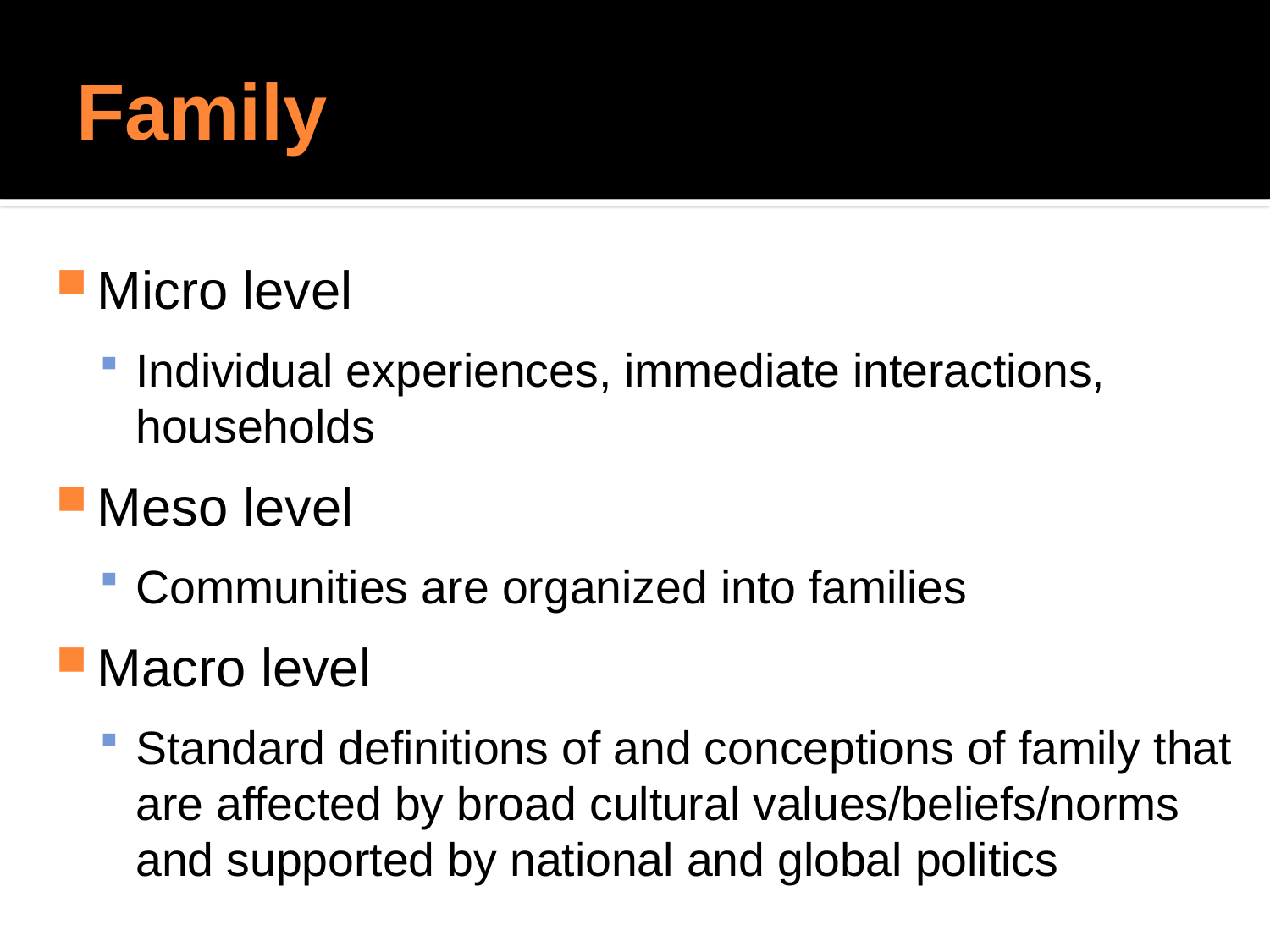

# Family
Do Sociologists Ask?
Micro level
Individual experiences, immediate interactions, households
Meso level
Communities are organized into families
Macro level
Standard definitions of and conceptions of family that are affected by broad cultural values/beliefs/norms and supported by national and global politics